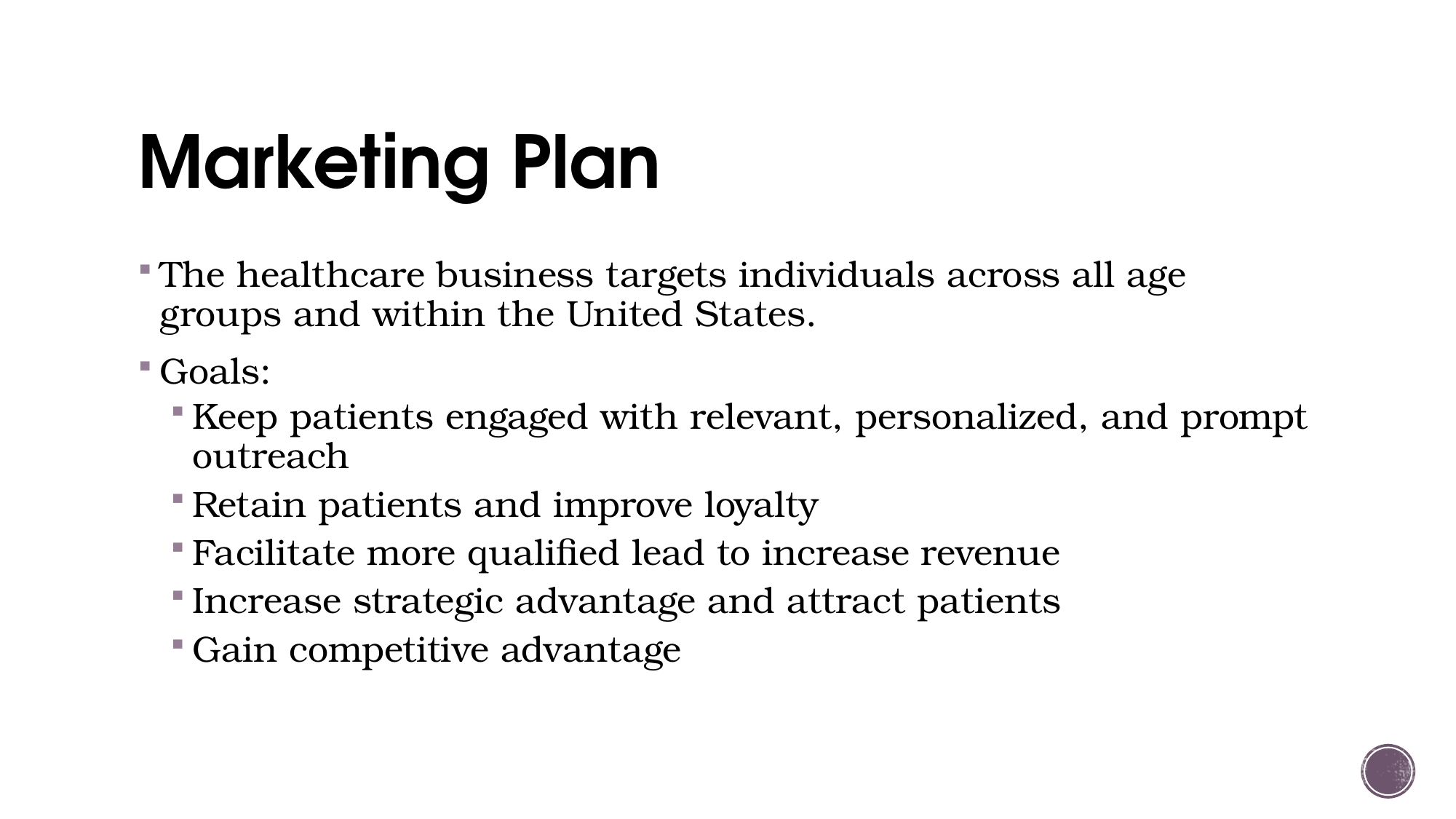

# Marketing Plan
The healthcare business targets individuals across all age groups and within the United States.
Goals:
Keep patients engaged with relevant, personalized, and prompt outreach
Retain patients and improve loyalty
Facilitate more qualified lead to increase revenue
Increase strategic advantage and attract patients
Gain competitive advantage